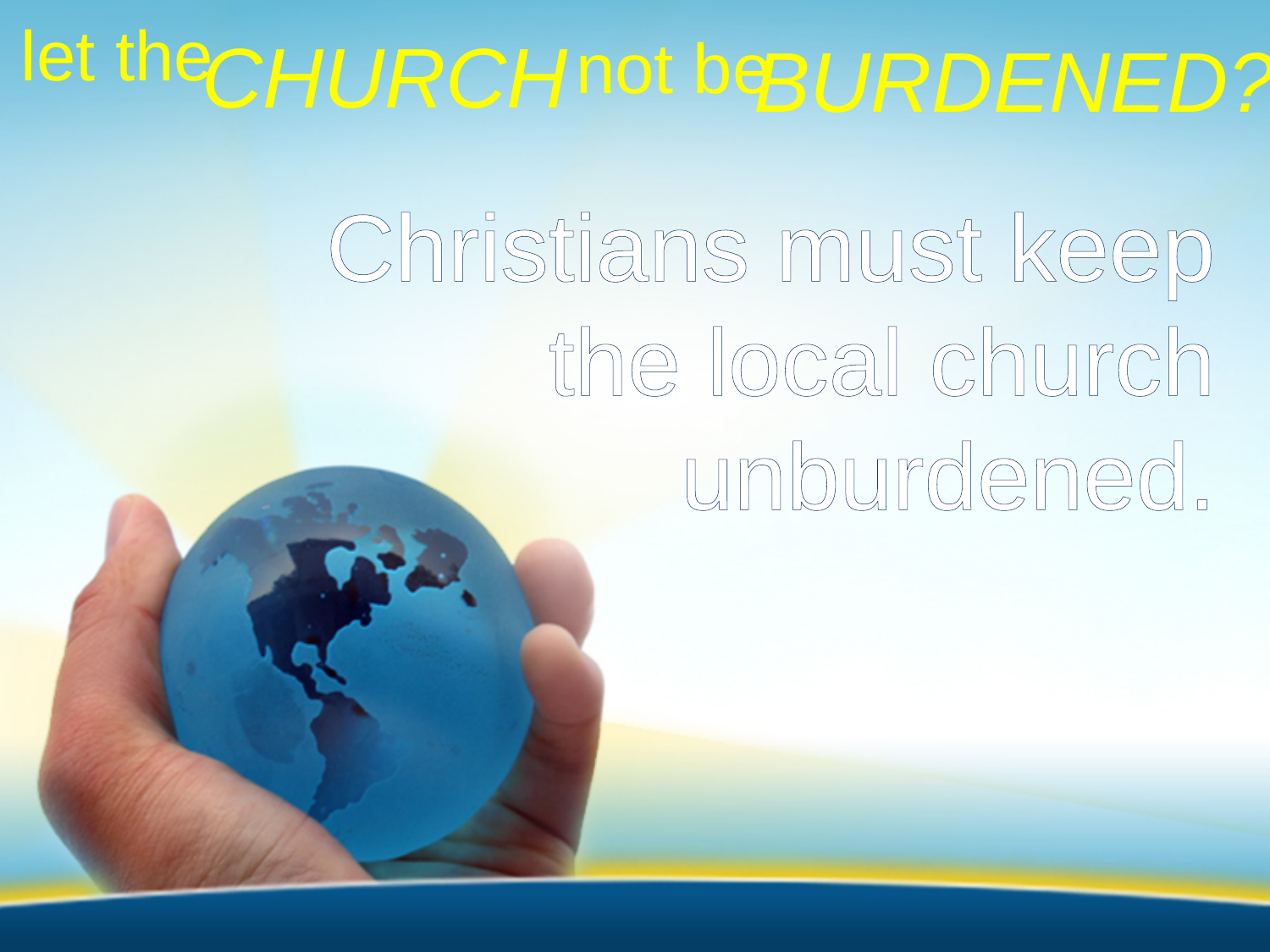

let the
CHURCH
not be
BURDENED?
Christians must keep the local church unburdened.